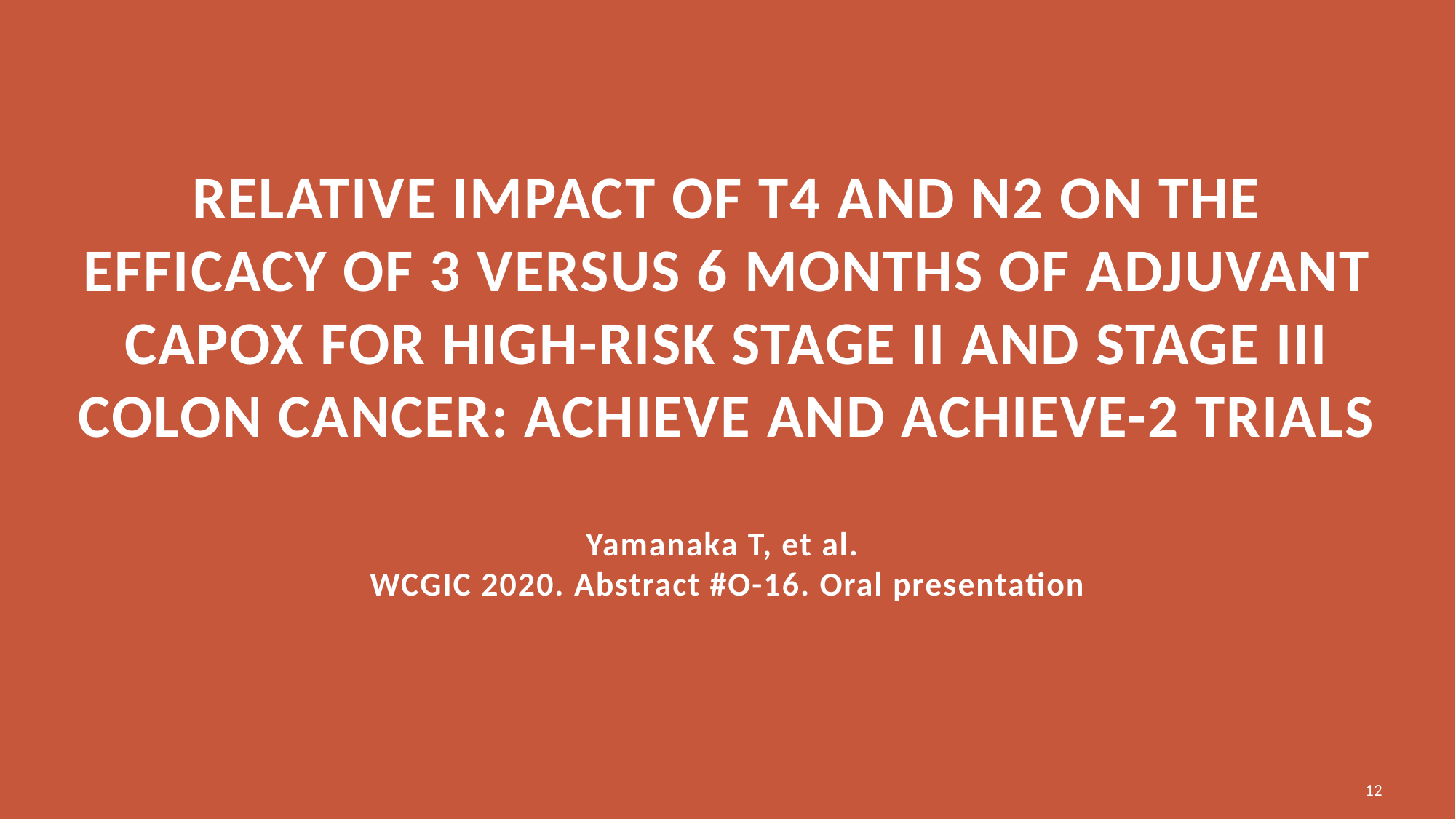

# Relative impact of T4 and N2 on the efficacy of 3 versus 6 months of adjuvant CAPOX for high-risk stage II and stage III colon cancer: ACHIEVE and ACHIEVE-2 trials Yamanaka T, et al. WCGIC 2020. Abstract #O-16. Oral presentation
12